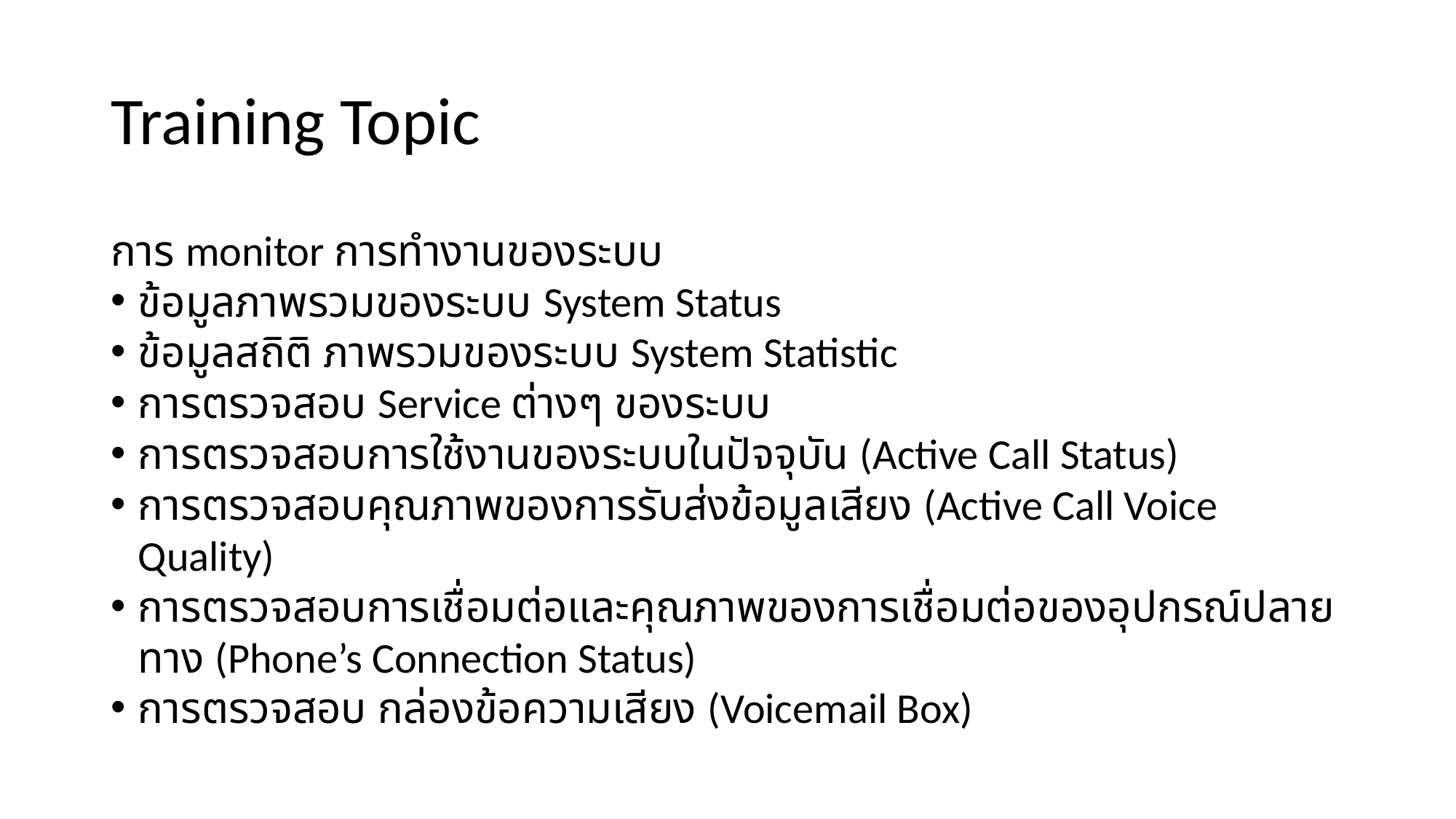

# Training Topic
การ monitor การทำงานของระบบ
ข้อมูลภาพรวมของระบบ System Status
ข้อมูลสถิติ ภาพรวมของระบบ System Statistic
การตรวจสอบ Service ต่างๆ ของระบบ
การตรวจสอบการใช้งานของระบบในปัจจุบัน (Active Call Status)
การตรวจสอบคุณภาพของการรับส่งข้อมูลเสียง (Active Call Voice Quality)
การตรวจสอบการเชื่อมต่อและคุณภาพของการเชื่อมต่อของอุปกรณ์ปลายทาง (Phone’s Connection Status)
การตรวจสอบ กล่องข้อความเสียง (Voicemail Box)